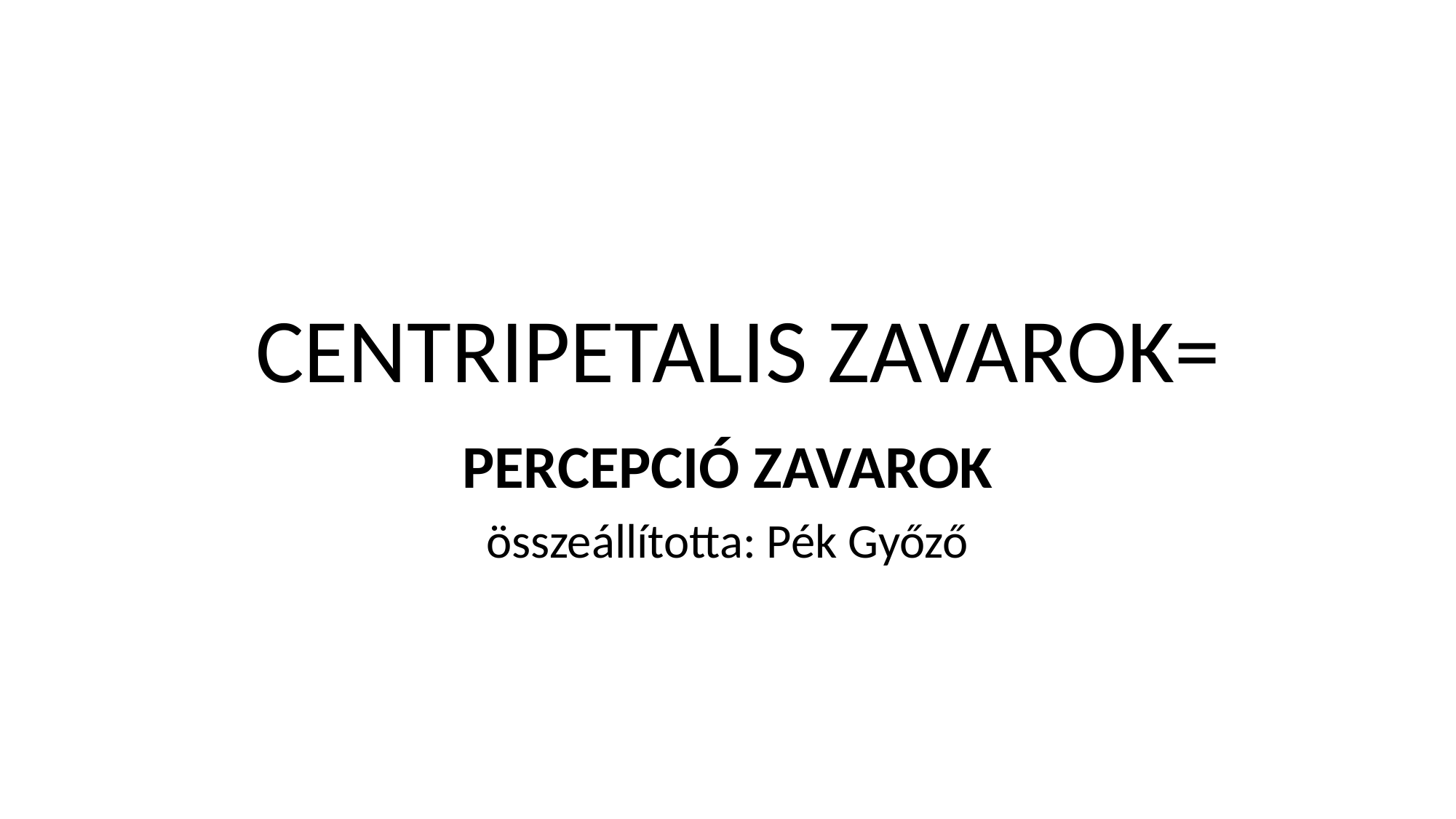

# CENTRIPETALIS ZAVAROK=
PERCEPCIÓ ZAVAROK
összeállította: Pék Győző